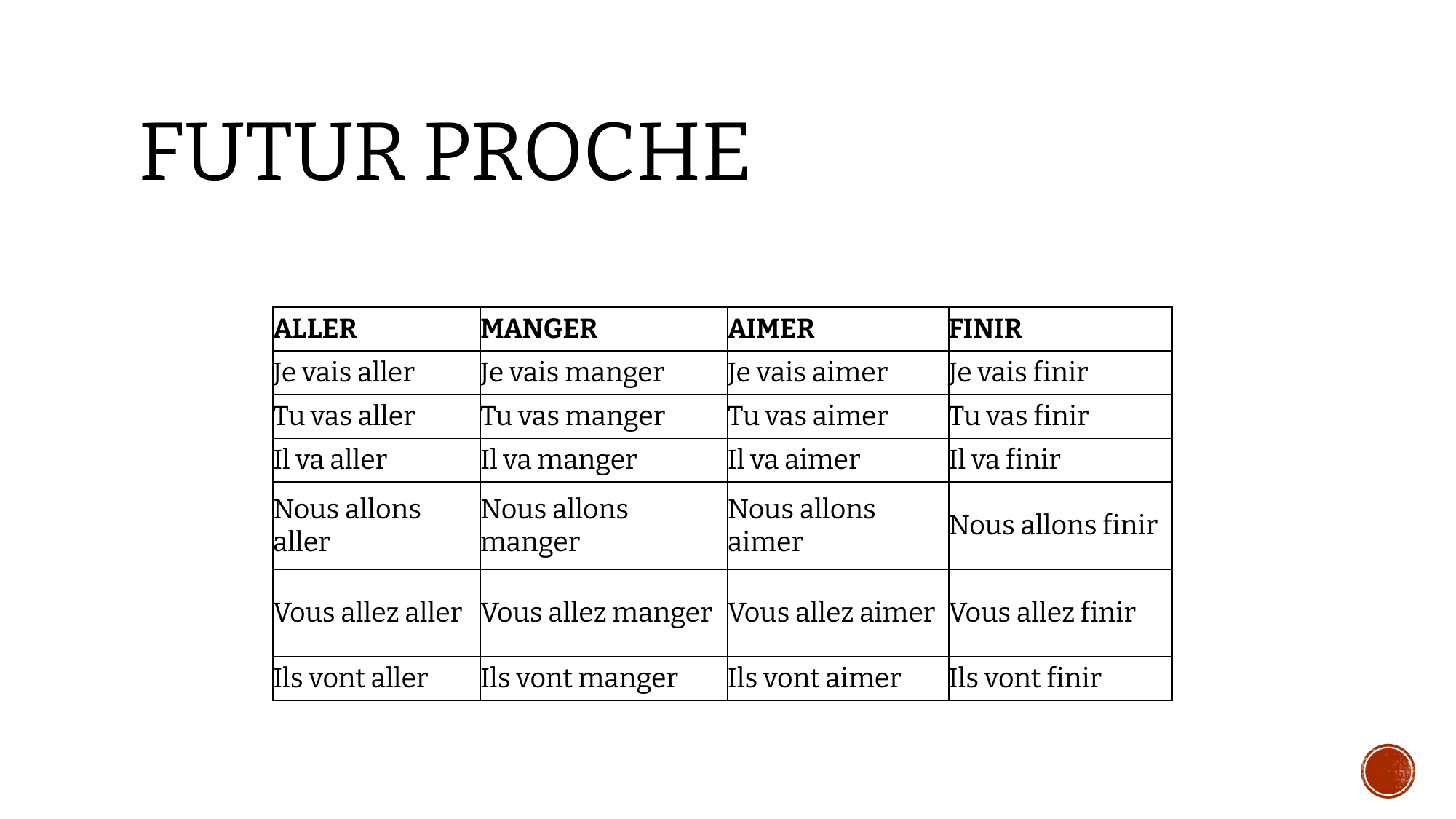

# Futur proche
| ALLER | MANGER | AIMER | FINIR |
| --- | --- | --- | --- |
| Je vais aller | Je vais manger | Je vais aimer | Je vais finir |
| Tu vas aller | Tu vas manger | Tu vas aimer | Tu vas fin​ir |
| Il va aller | Il va manger | Il va aimer | Il va finir |
| Nous allons aller | Nous allons manger | Nous allons aimer | Nous allons finir |
| Vous allez aller | Vous allez manger | Vous allez aimer | Vous allez finir |
| Ils vont aller | Ils vont manger | Ils vont aimer | Ils vont finir |